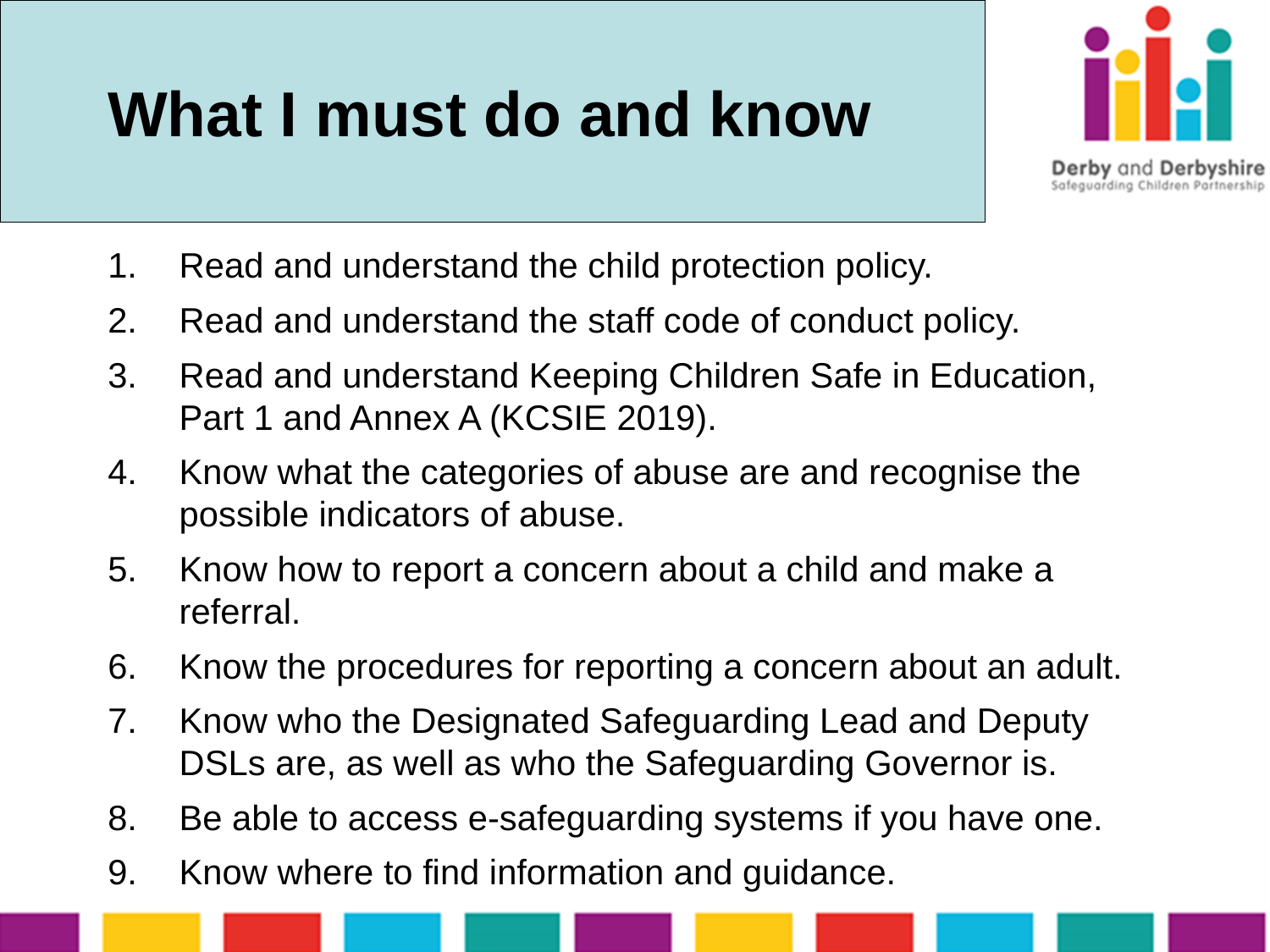

# What I must do and know
Read and understand the child protection policy.
Read and understand the staff code of conduct policy.
Read and understand Keeping Children Safe in Education, Part 1 and Annex A (KCSIE 2019).
Know what the categories of abuse are and recognise the possible indicators of abuse.
Know how to report a concern about a child and make a referral.
Know the procedures for reporting a concern about an adult.
Know who the Designated Safeguarding Lead and Deputy DSLs are, as well as who the Safeguarding Governor is.
Be able to access e-safeguarding systems if you have one.
Know where to find information and guidance.